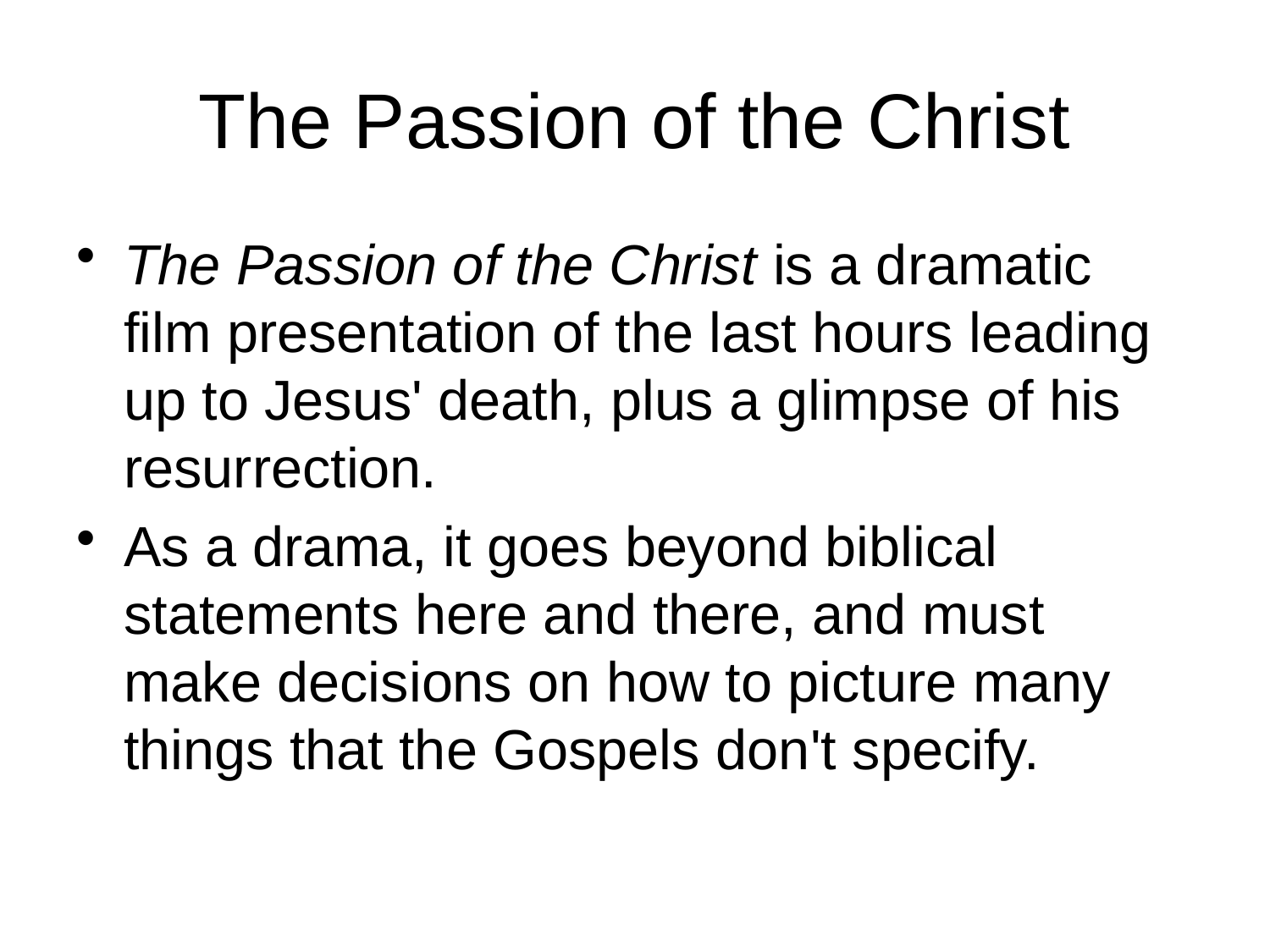

# The Passion of the Christ
The Passion of the Christ is a dramatic film presentation of the last hours leading up to Jesus' death, plus a glimpse of his resurrection.
As a drama, it goes beyond biblical statements here and there, and must make decisions on how to picture many things that the Gospels don't specify.